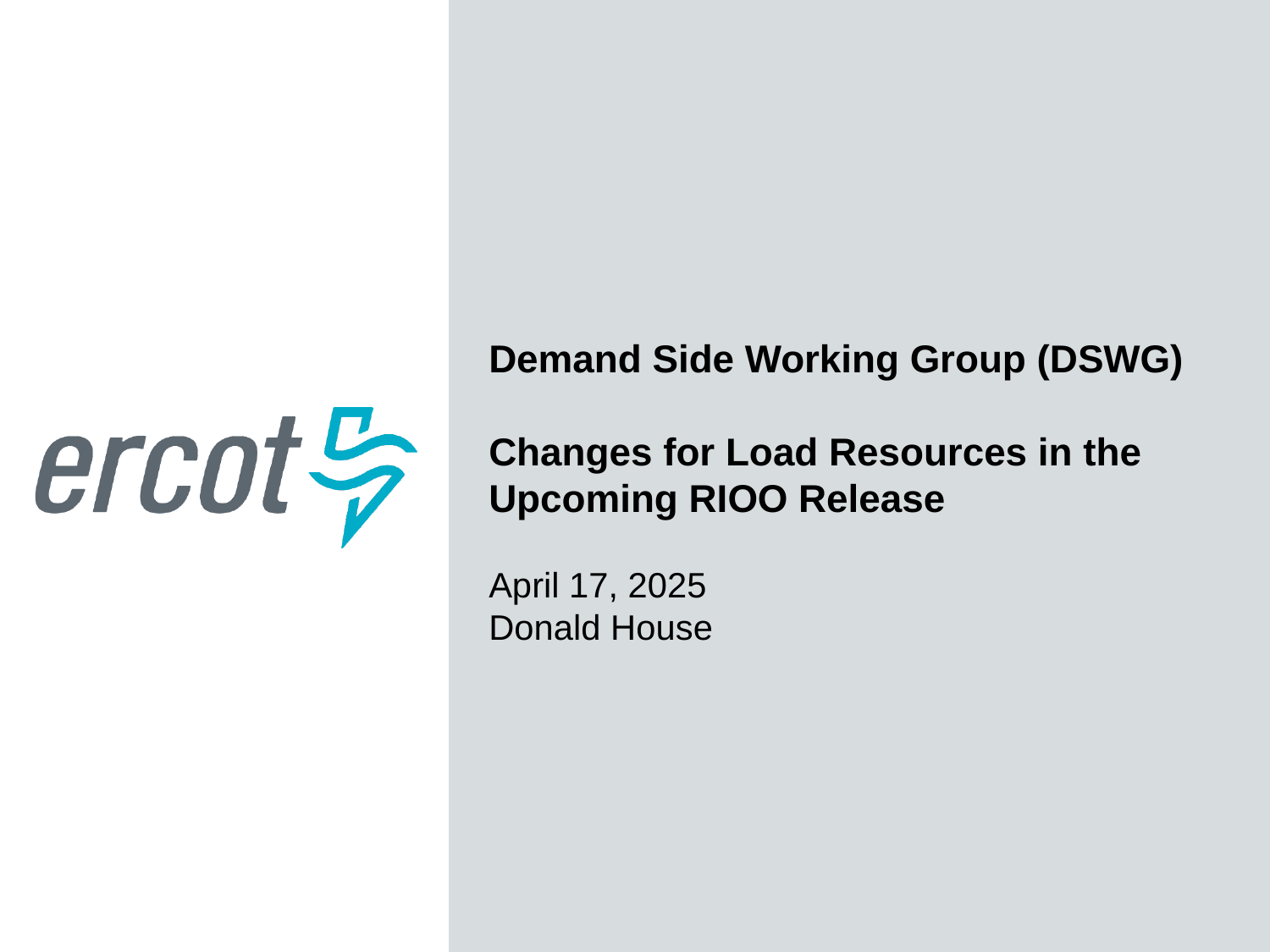

Demand Side Working Group (DSWG)

Changes for Load Resources in the Upcoming RIOO Release

April 17, 2025
Donald House